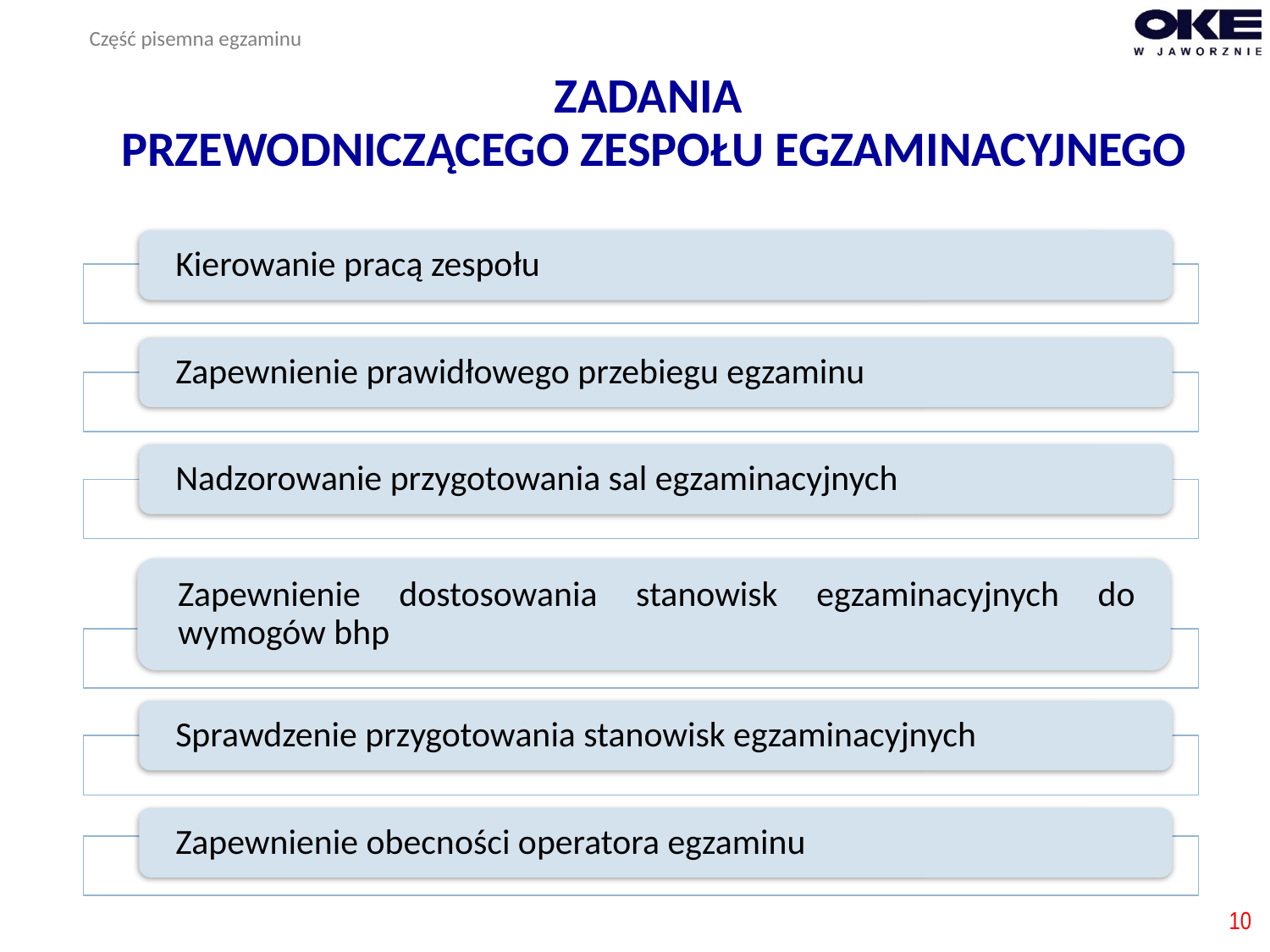

Część pisemna egzaminu
# ZADANIA PRZEWODNICZĄCEGO ZESPOŁU EGZAMINACYJNEGO
Kierowanie pracą zespołu
Zapewnienie prawidłowego przebiegu egzaminu
Nadzorowanie przygotowania sal egzaminacyjnych
Zapewnienie dostosowania stanowisk egzaminacyjnych do wymogów bhp
Sprawdzenie przygotowania stanowisk egzaminacyjnych
Zapewnienie obecności operatora egzaminu
10